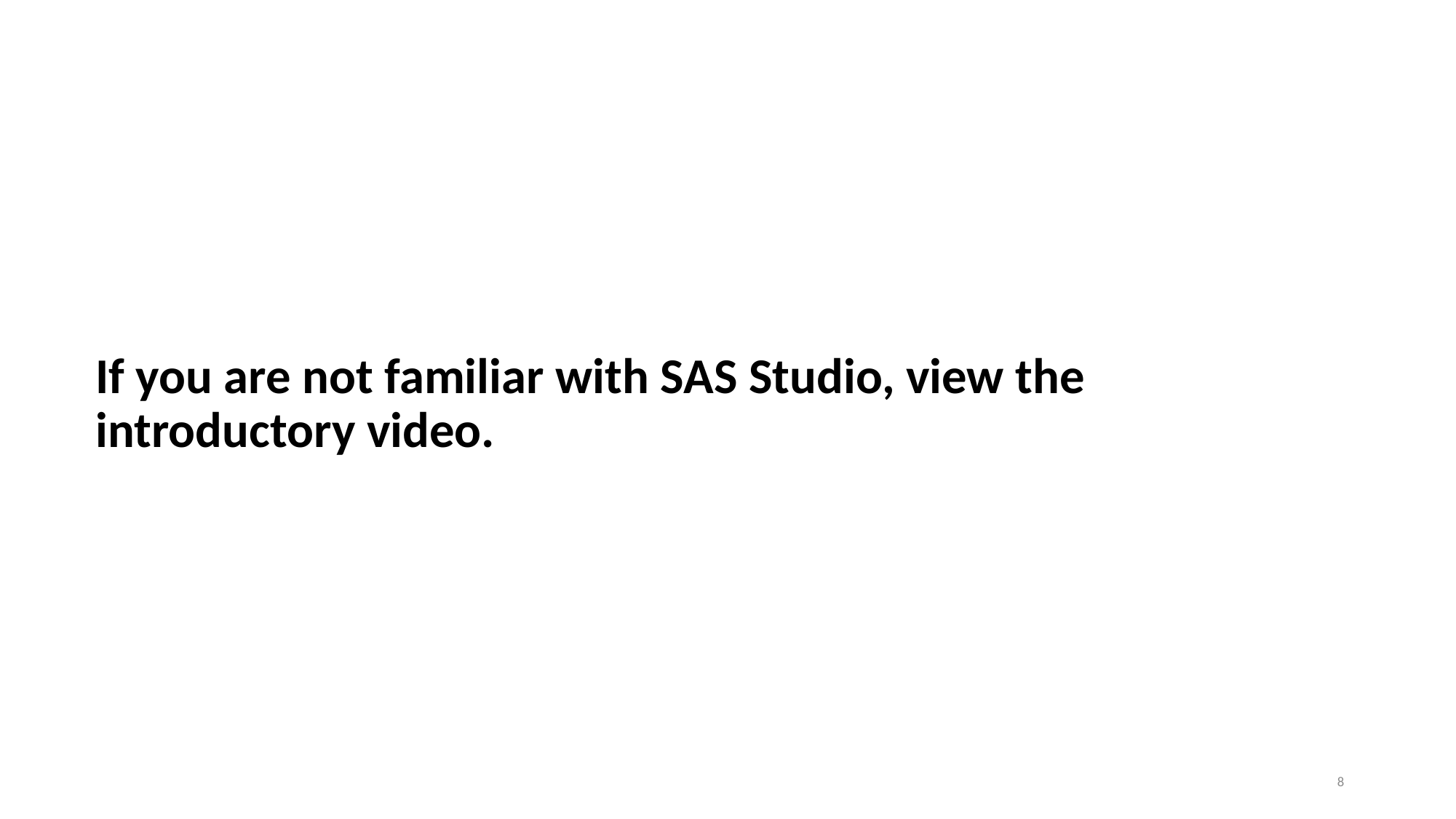

# If you are not familiar with SAS Studio, view the introductory video.
8